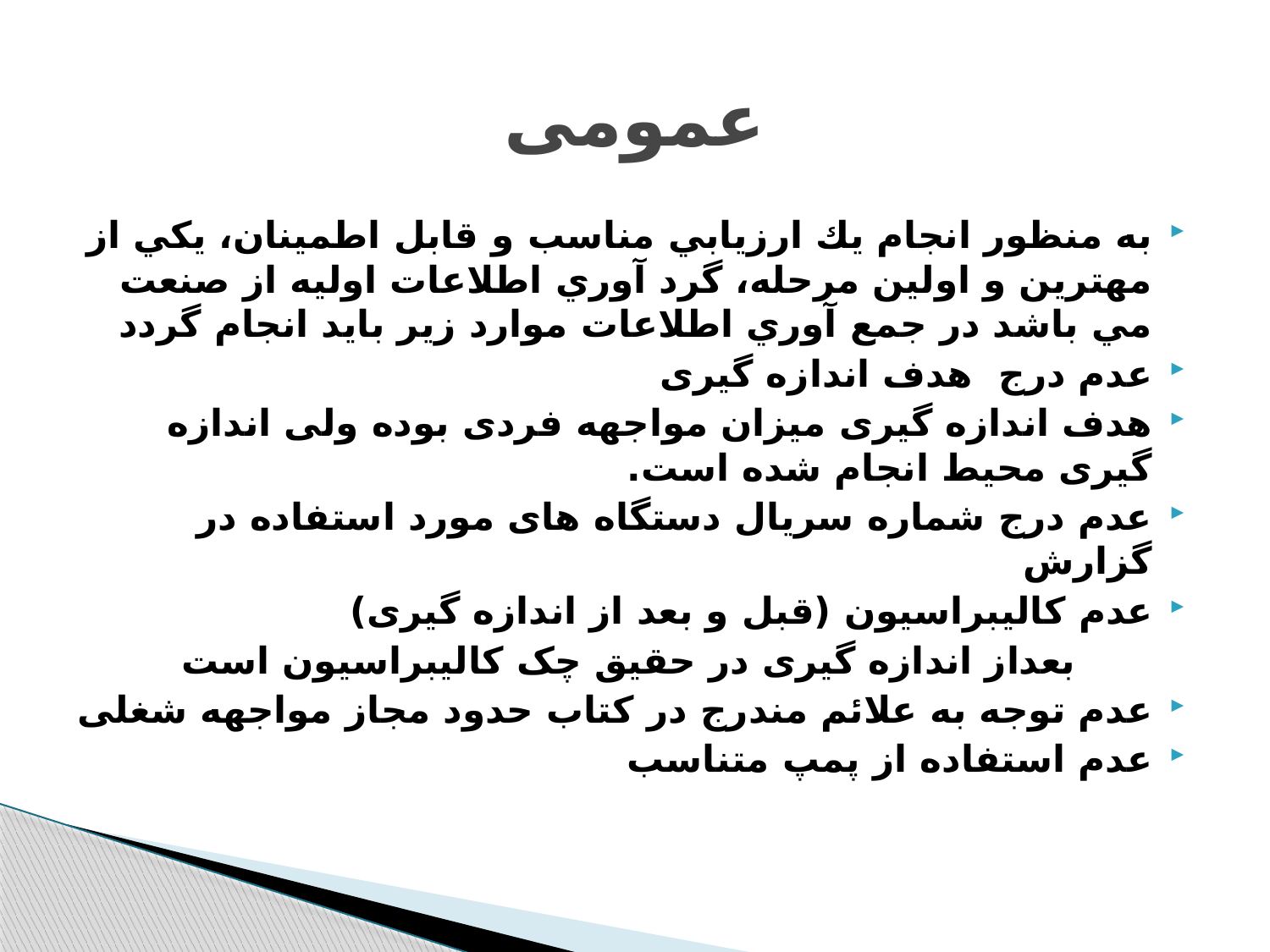

# عمومی
به منظور انجام يك ارزيابي مناسب و قابل اطمينان، يكي از مهترين و اولين مرحله، گرد آوري اطلاعات اوليه از صنعت مي باشد در جمع آوري اطلاعات موارد زير بايد انجام گردد
عدم درج  هدف اندازه گیری
هدف اندازه گیری میزان مواجهه فردی بوده ولی اندازه گیری محیط انجام شده است.
عدم درج شماره سریال دستگاه های مورد استفاده در گزارش
عدم کالیبراسیون (قبل و بعد از اندازه گیری)
بعداز اندازه گیری در حقیق چک کالیبراسیون است
عدم توجه به علائم مندرج در کتاب حدود مجاز مواجهه شغلی
عدم استفاده از پمپ متناسب